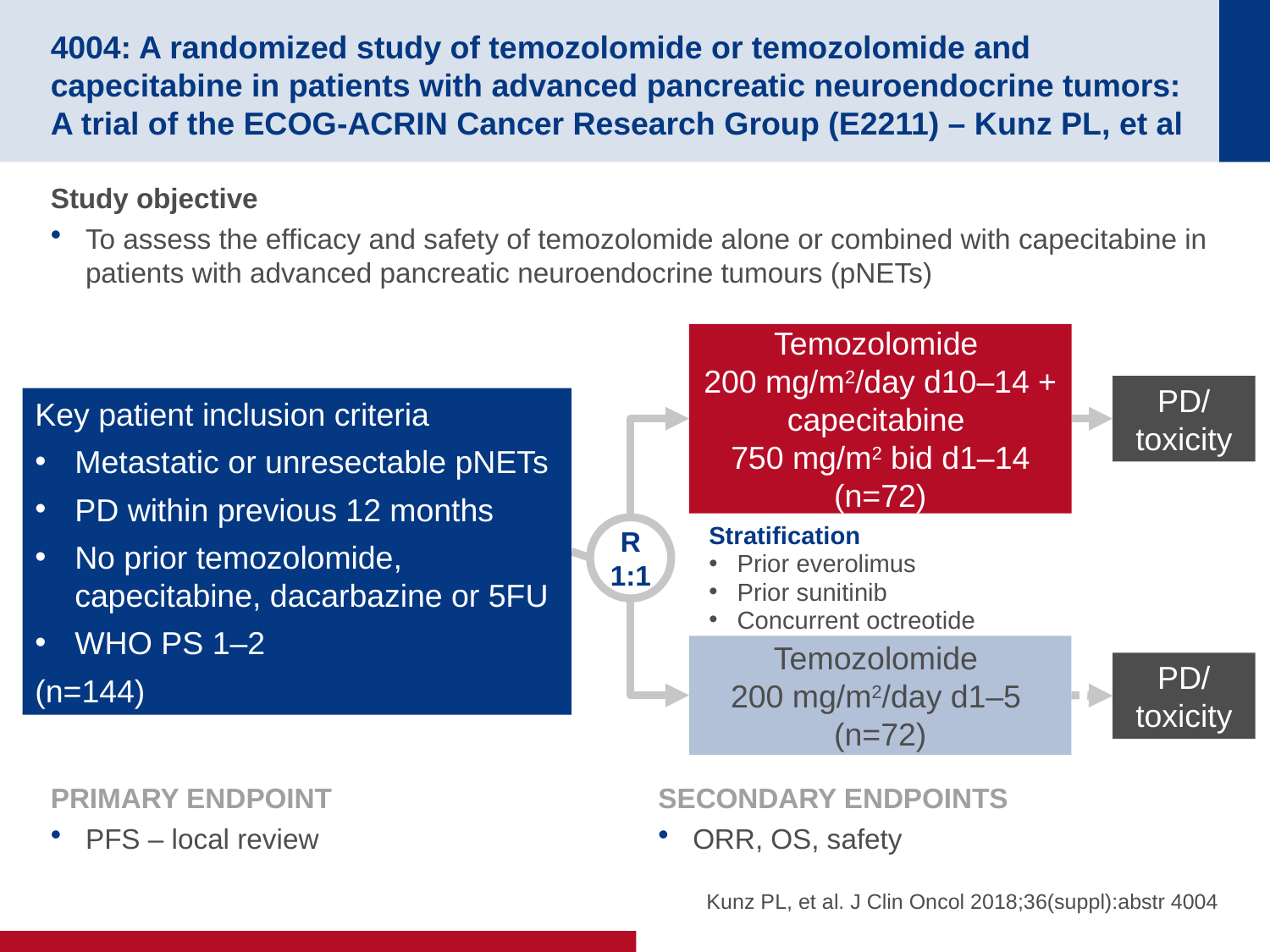

# 4004: A randomized study of temozolomide or temozolomide and capecitabine in patients with advanced pancreatic neuroendocrine tumors: A trial of the ECOG-ACRIN Cancer Research Group (E2211) – Kunz PL, et al
Study objective
To assess the efficacy and safety of temozolomide alone or combined with capecitabine in patients with advanced pancreatic neuroendocrine tumours (pNETs)
Temozolomide
200 mg/m2/day d10–14 + capecitabine
750 mg/m2 bid d1–14 (n=72)
PD/
toxicity
Key patient inclusion criteria
Metastatic or unresectable pNETs
PD within previous 12 months
No prior temozolomide, capecitabine, dacarbazine or 5FU
WHO PS 1–2
(n=144)
Stratification
Prior everolimus
Prior sunitinib
Concurrent octreotide

R
1:1
Temozolomide
200 mg/m2/day d1–5
(n=72)
PD/
toxicity
PRIMARY ENDPOINT
PFS – local review

SECONDARY ENDPOINTS
ORR, OS, safety
Kunz PL, et al. J Clin Oncol 2018;36(suppl):abstr 4004